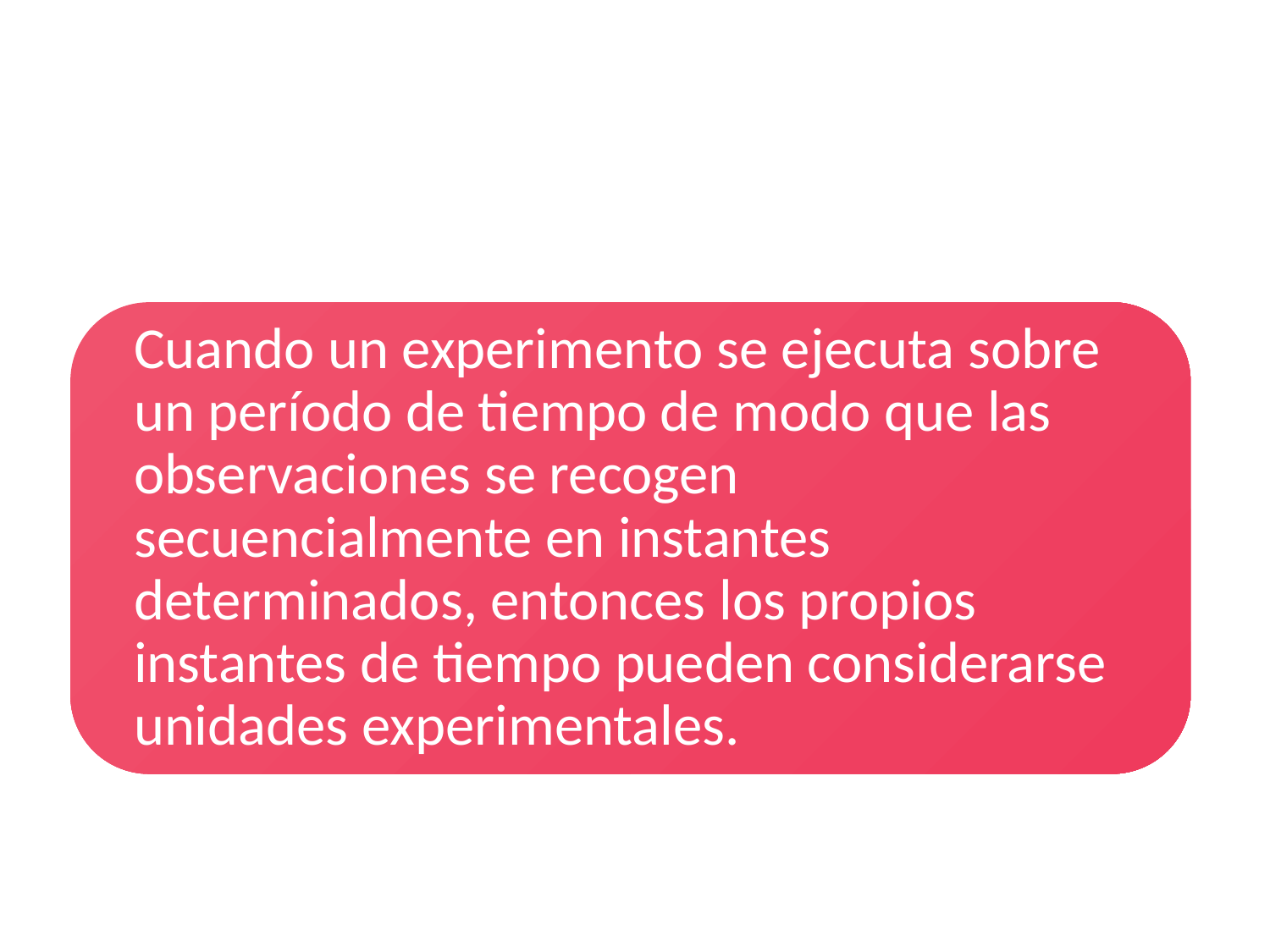

#
Cuando un experimento se ejecuta sobre un período de tiempo de modo que las observaciones se recogen secuencialmente en instantes determinados, entonces los propios instantes de tiempo pueden considerarse unidades experimentales.